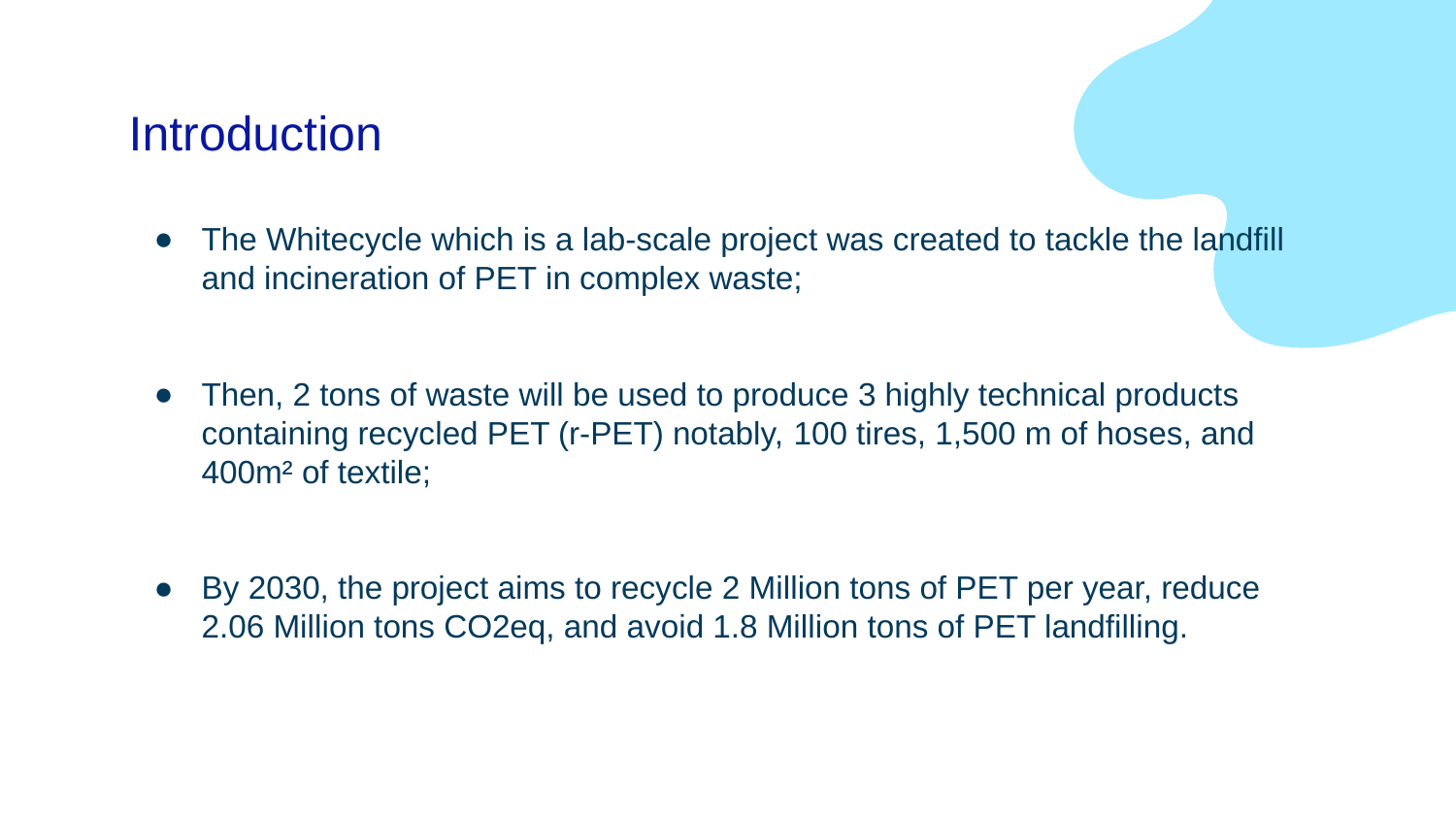

# Introduction
The Whitecycle which is a lab-scale project was created to tackle the landfill and incineration of PET in complex waste;

Then, 2 tons of waste will be used to produce 3 highly technical products containing recycled PET (r-PET) notably, 100 tires, 1,500 m of hoses, and 400m² of textile;

By 2030, the project aims to recycle 2 Million tons of PET per year, reduce 2.06 Million tons CO2eq, and avoid 1.8 Million tons of PET landfilling.